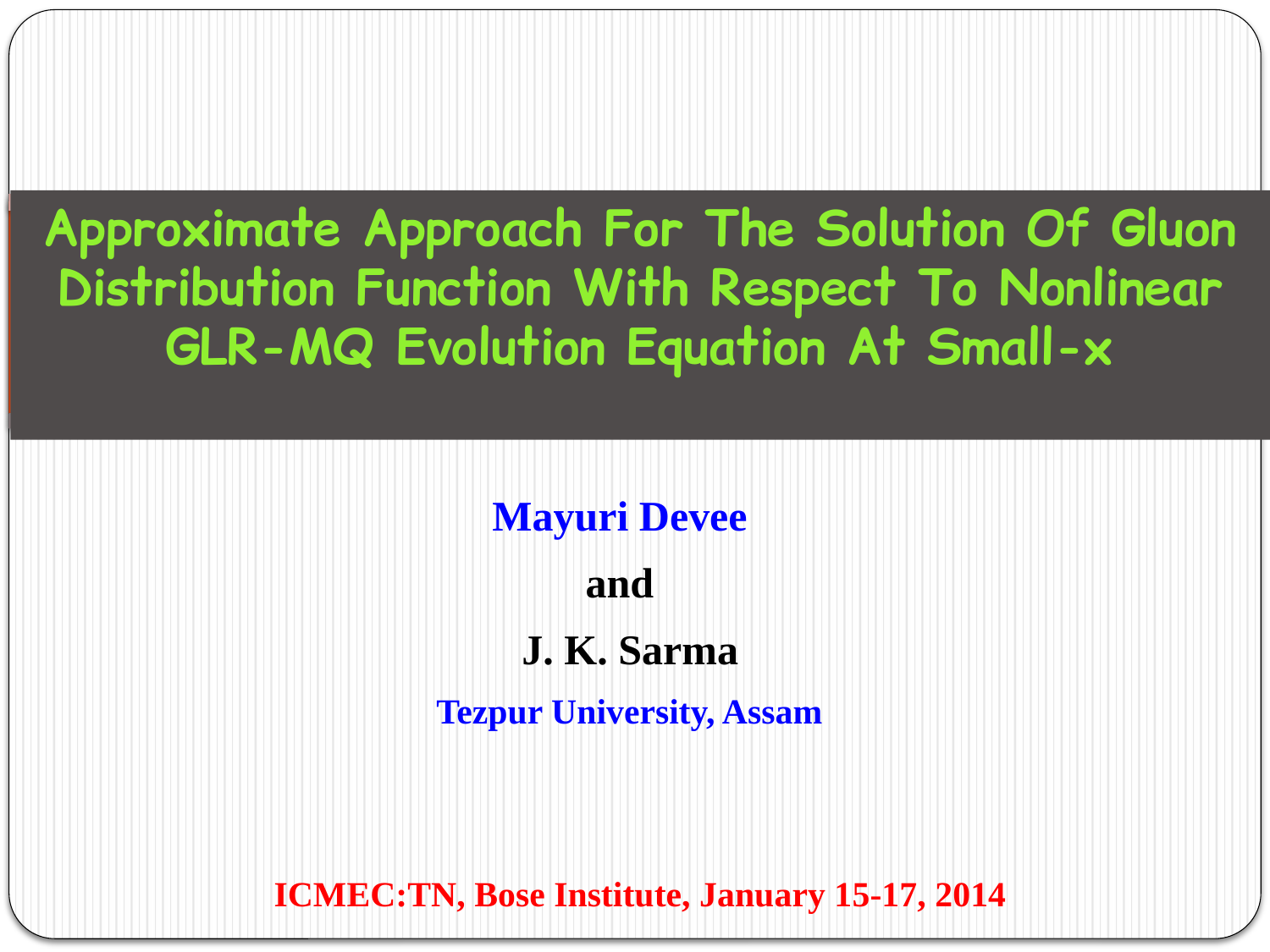

Approximate Approach For The Solution Of Gluon Distribution Function With Respect To Nonlinear GLR-MQ Evolution Equation At Small-x

Mayuri Devee
and
 J. K. Sarma
 Tezpur University, Assam
ICMEC:TN, Bose Institute, January 15-17, 2014